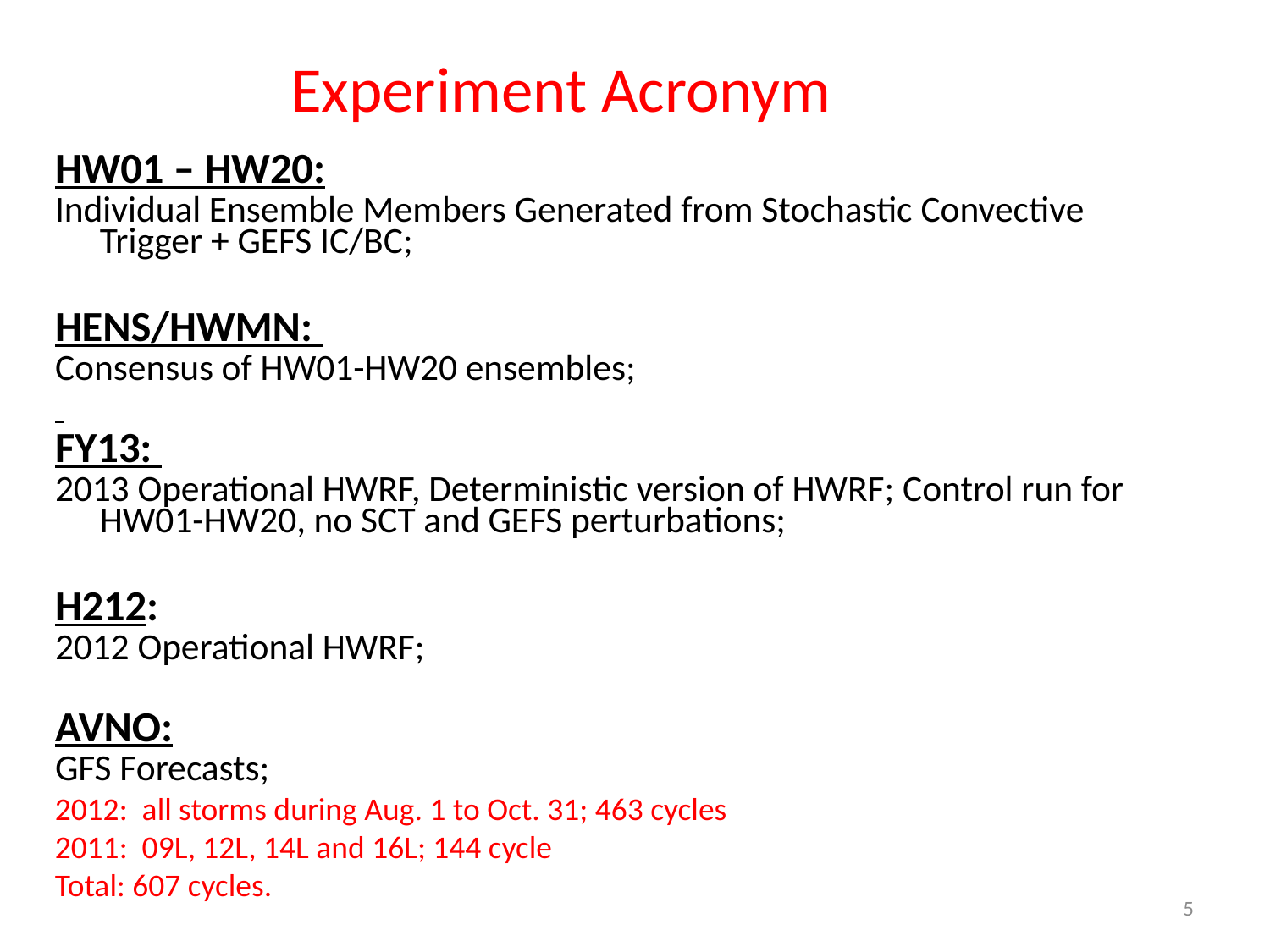

Experiment Acronym
HW01 – HW20:
Individual Ensemble Members Generated from Stochastic Convective Trigger + GEFS IC/BC;

HENS/HWMN:
Consensus of HW01-HW20 ensembles;

FY13:
2013 Operational HWRF, Deterministic version of HWRF; Control run for HW01-HW20, no SCT and GEFS perturbations;

H212:
2012 Operational HWRF;

AVNO:
GFS Forecasts;

2012:  all storms during Aug. 1 to Oct. 31; 463 cycles
2011:  09L, 12L, 14L and 16L; 144 cycle
Total: 607 cycles.
5